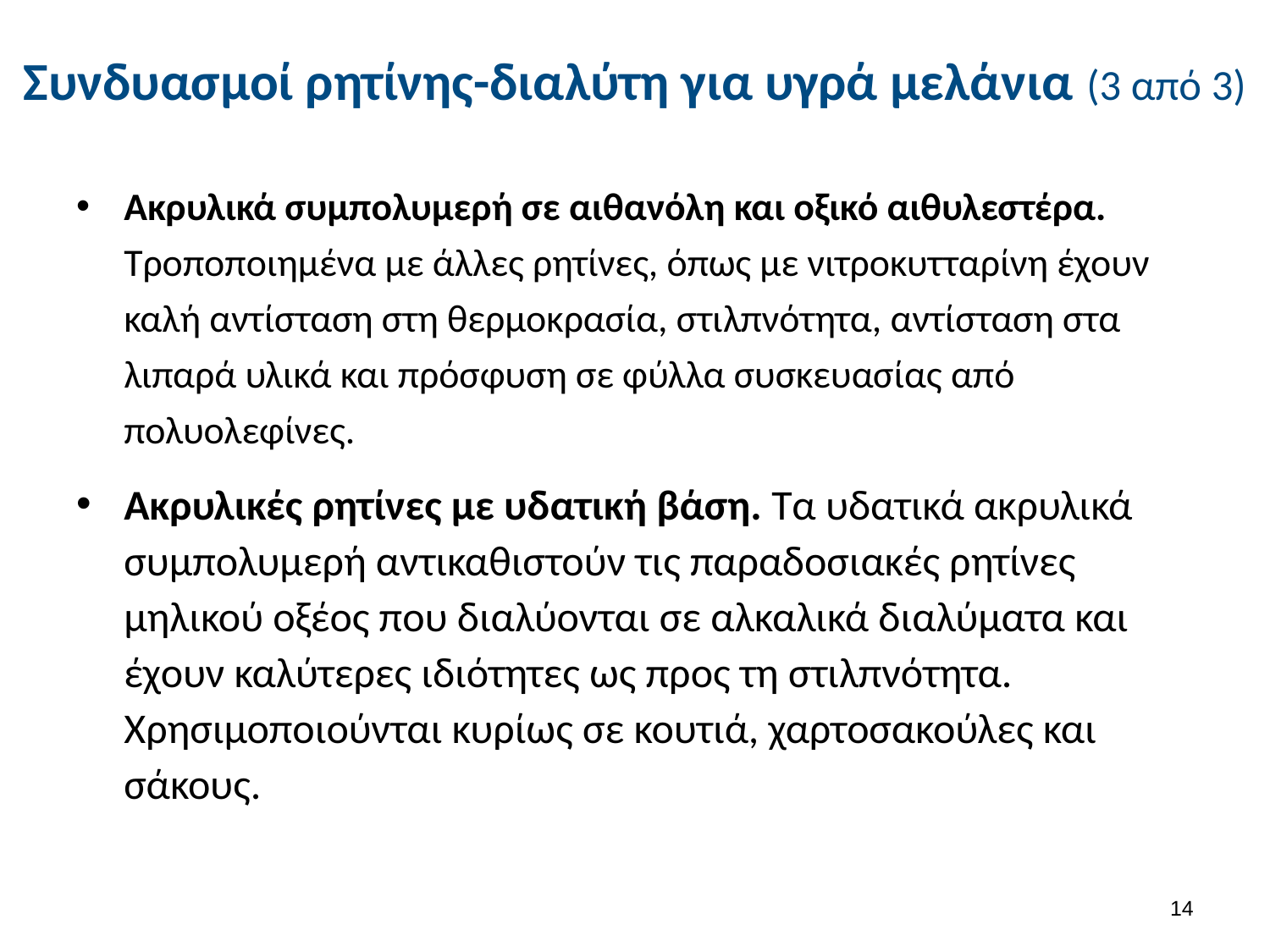

# Συνδυασμοί ρητίνης-διαλύτη για υγρά μελάνια (3 από 3)
Ακρυλικά συμπολυμερή σε αιθανόλη και οξικό αιθυλεστέρα. Τροποποιημένα με άλλες ρητίνες, όπως με νιτροκυτταρίνη έχουν καλή αντίσταση στη θερμοκρασία, στιλπνότητα, αντίσταση στα λιπαρά υλικά και πρόσφυση σε φύλλα συσκευασίας από πολυολεφίνες.
Ακρυλικές ρητίνες με υδατική βάση. Τα υδατικά ακρυλικά συμπολυμερή αντικαθιστούν τις παραδοσιακές ρητίνες μηλικού οξέος που διαλύονται σε αλκαλικά διαλύματα και έχουν καλύτερες ιδιότητες ως προς τη στιλπνότητα. Χρησιμοποιούνται κυρίως σε κουτιά, χαρτοσακούλες και σάκους.
14